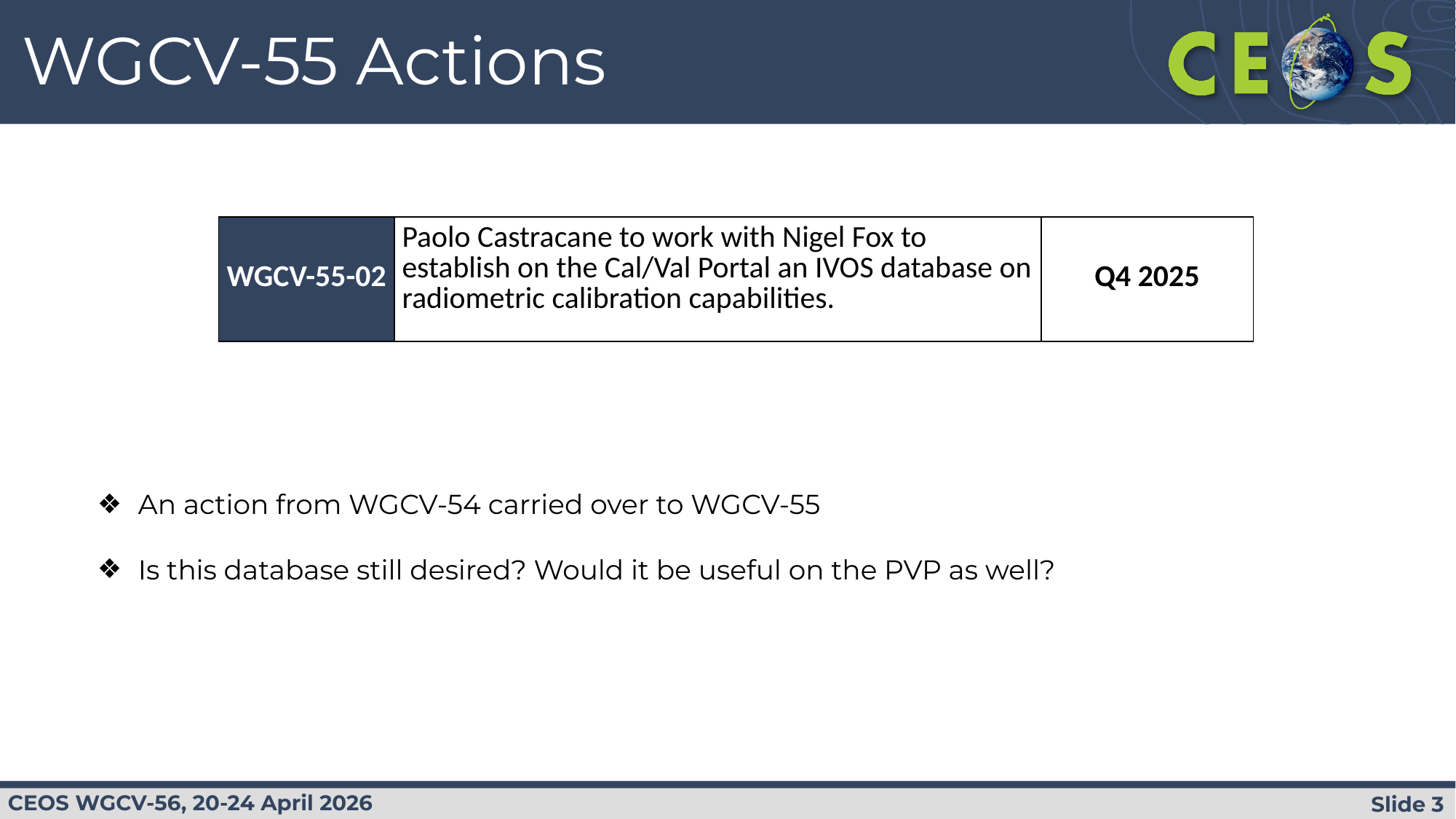

WGCV-55 Actions
| WGCV-55-02 | Paolo Castracane to work with Nigel Fox to establish on the Cal/Val Portal an IVOS database on radiometric calibration capabilities. | Q4 2025 |
| --- | --- | --- |
An action from WGCV-54 carried over to WGCV-55
Is this database still desired? Would it be useful on the PVP as well?